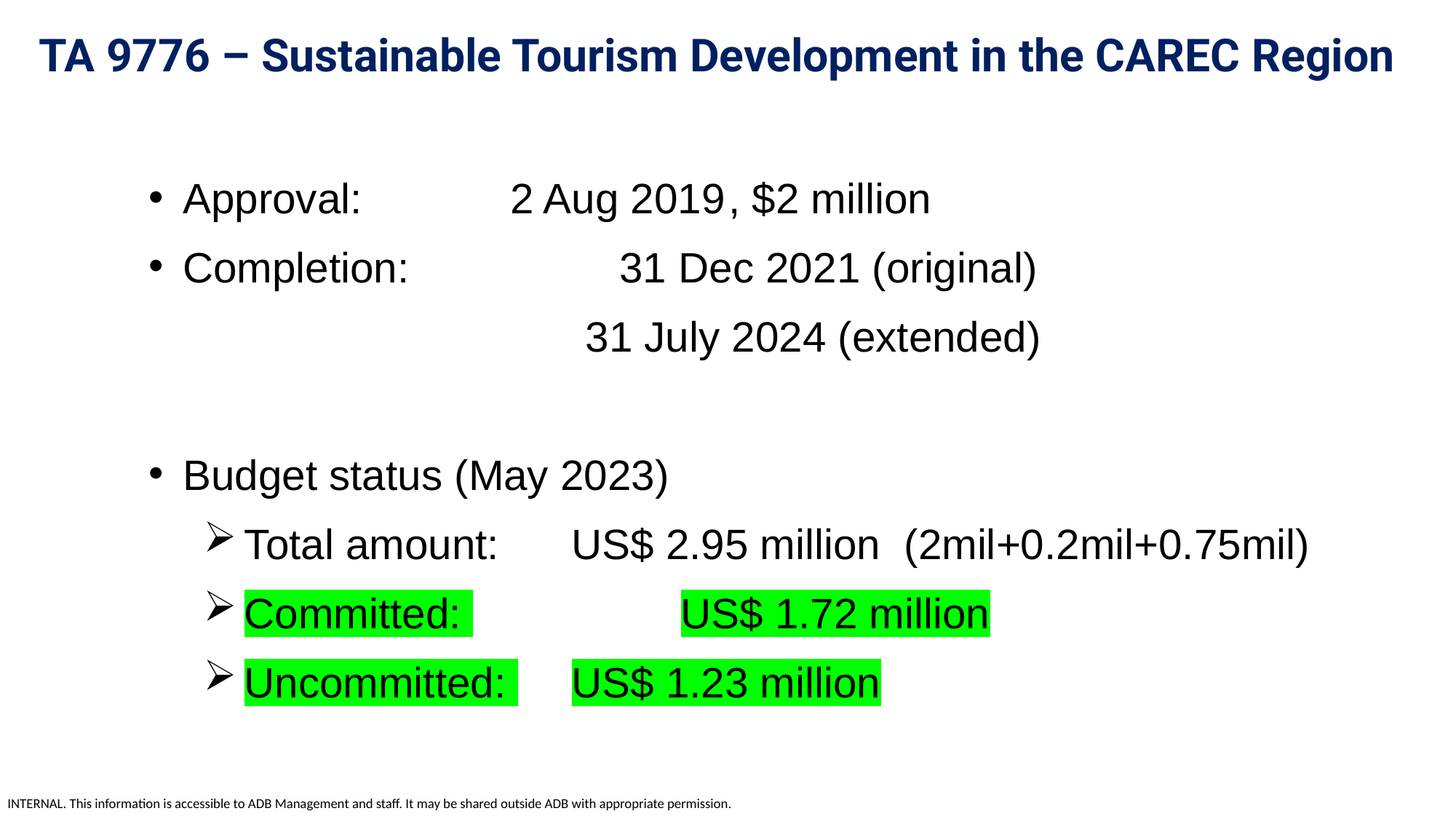

TA 9776 – Sustainable Tourism Development in the CAREC Region
Approval: 		2 Aug 2019	, $2 million
Completion: 		31 Dec 2021 (original)
	31 July 2024 (extended)

Budget status (May 2023)
Total amount:   	US$ 2.95 million  (2mil+0.2mil+0.75mil)
Committed: 		US$ 1.72 million
Uncommitted: 	US$ 1.23 million